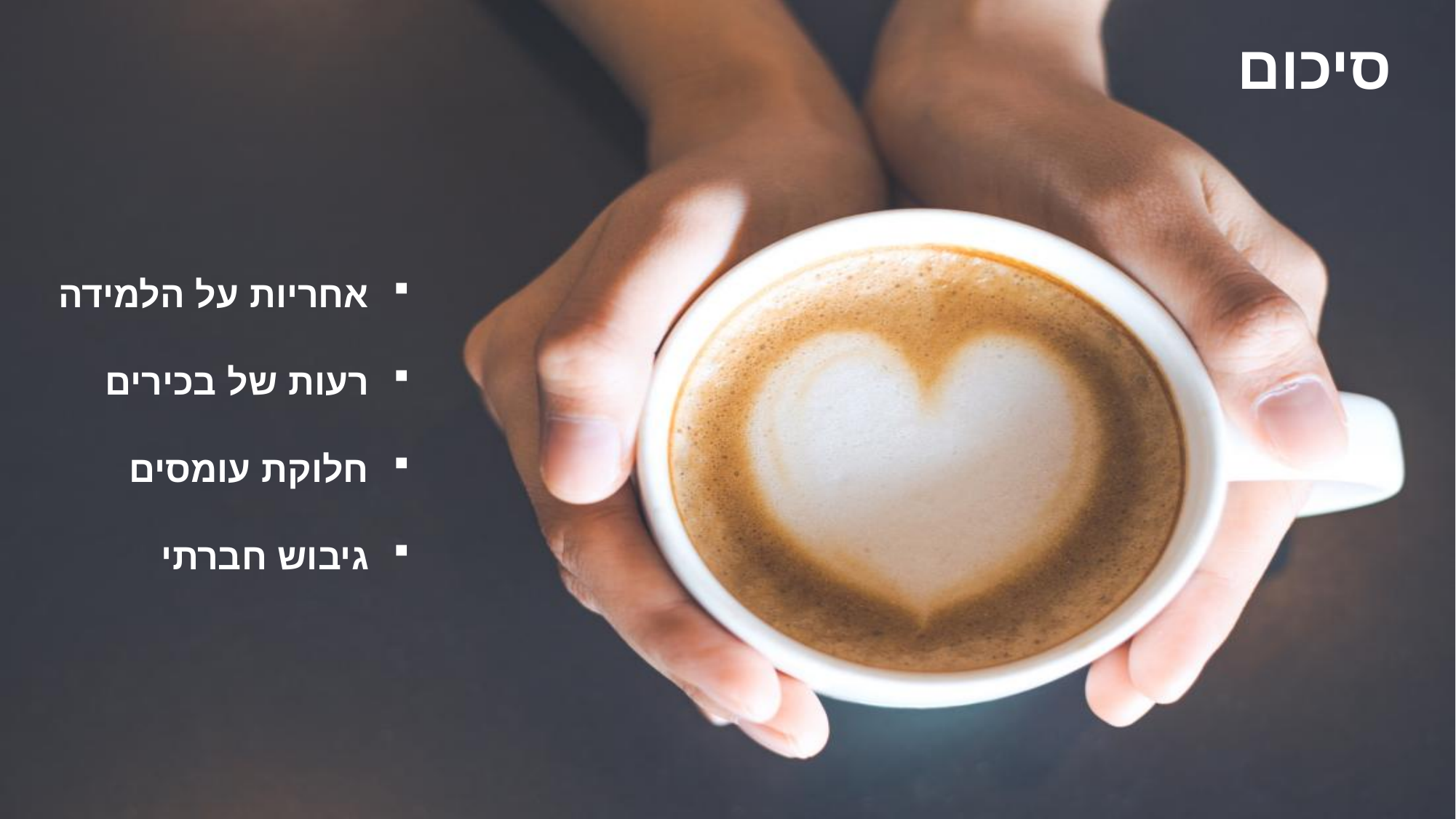

סיכום
אחריות על הלמידה
רעות של בכירים
חלוקת עומסים
גיבוש חברתי